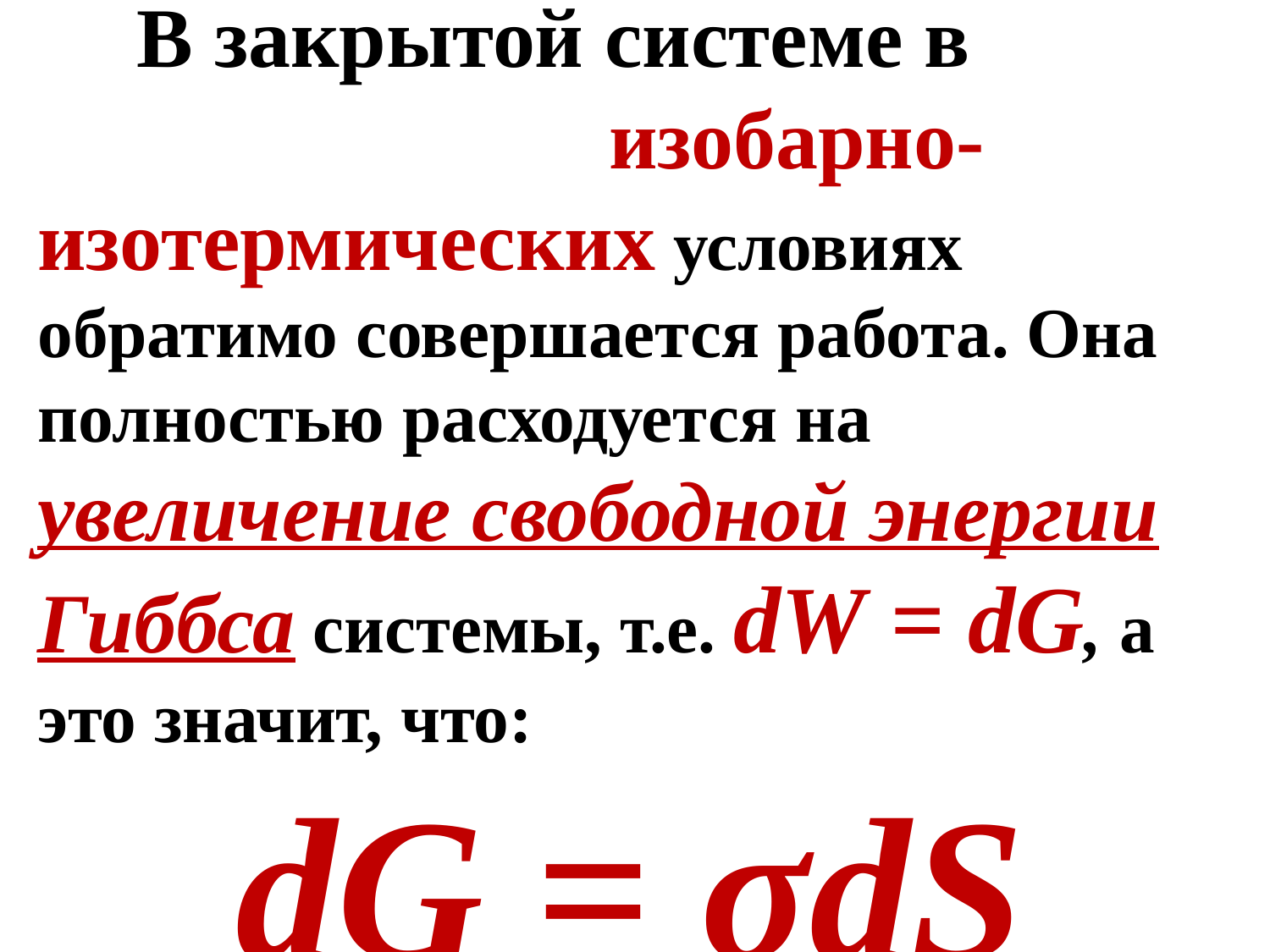

В закрытой системе в                                       изобарно-изотермических условиях обратимо совершается работа. Она полностью расходуется на увеличение свободной энергии Гиббса системы, т.е. dW = dG, а это значит, что:
dG = σdS